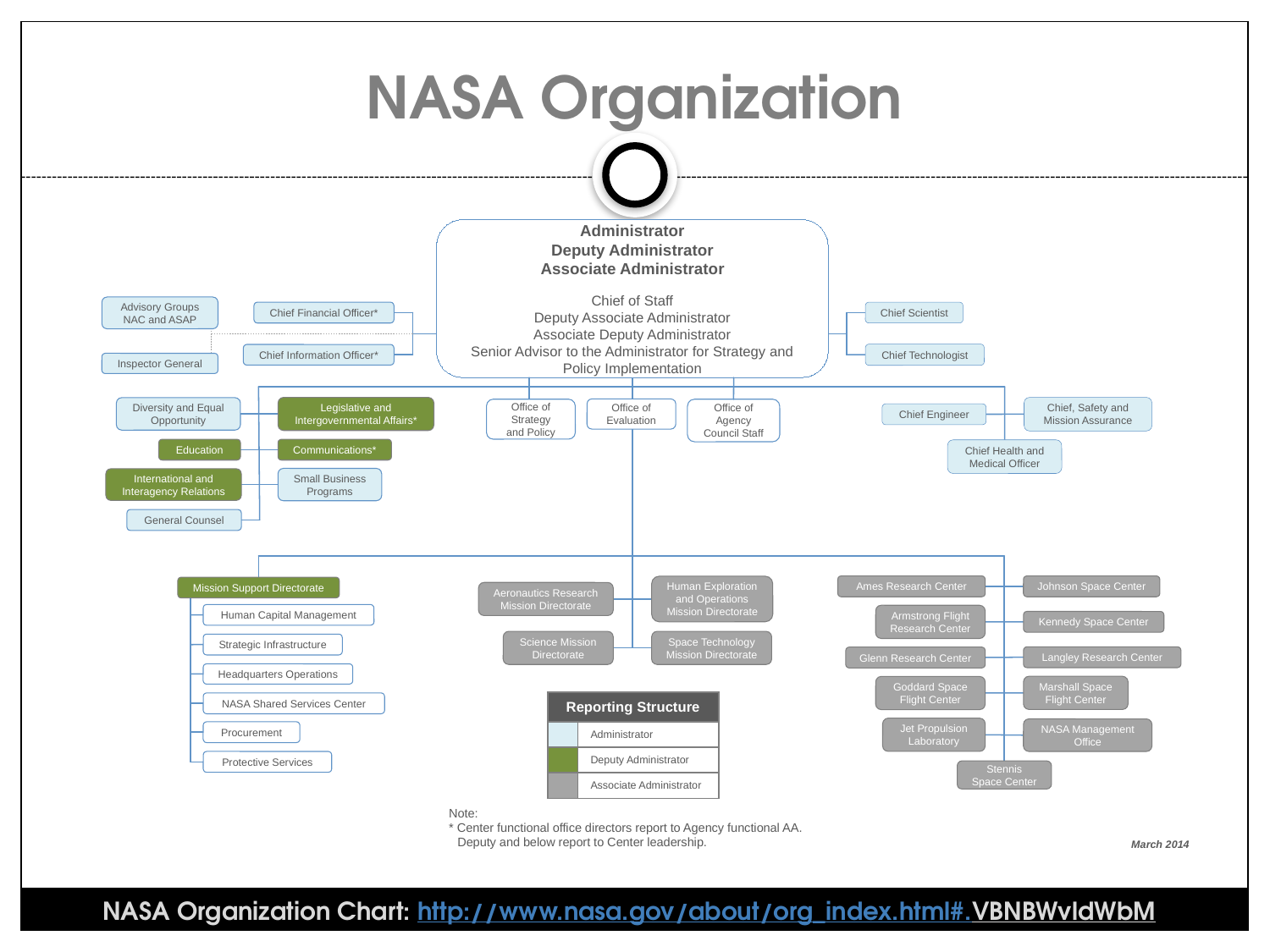

# NASA Organization
Administrator
Deputy Administrator
Associate Administrator

Chief of Staff
Deputy Associate Administrator
Associate Deputy Administrator
Senior Advisor to the Administrator for Strategy and Policy Implementation
Advisory Groups
NAC and ASAP
Chief Financial Officer*
Chief Scientist
Chief Technologist
Chief Information Officer*
Inspector General
Legislative and Intergovernmental Affairs*
Chief, Safety and Mission Assurance
Diversity and Equal Opportunity
Office of Evaluation
Office of Strategy and Policy
Office of Agency Council Staff
Chief Engineer
Education
Communications*
Chief Health and Medical Officer
Small Business Programs
International and Interagency Relations
General Counsel
Ames Research Center
Johnson Space Center
Human Exploration and Operations Mission Directorate
Mission Support Directorate
Aeronautics Research Mission Directorate
Human Capital Management
Armstrong Flight Research Center
Kennedy Space Center
Science Mission Directorate
Space Technology Mission Directorate
Strategic Infrastructure
Langley Research Center
Glenn Research Center
Headquarters Operations
Marshall Space Flight Center
Goddard Space Flight Center
| Reporting Structure |  |
| --- | --- |
|  | Administrator |
|  | Deputy Administrator |
|  | Associate Administrator |
NASA Shared Services Center
Jet Propulsion Laboratory
NASA Management Office
Procurement
Protective Services
Stennis Space Center
Note:
* Center functional office directors report to Agency functional AA.
 Deputy and below report to Center leadership.
March 2014
NASA Organization Chart: http://www.nasa.gov/about/org_index.html#.VBNBWvldWbM